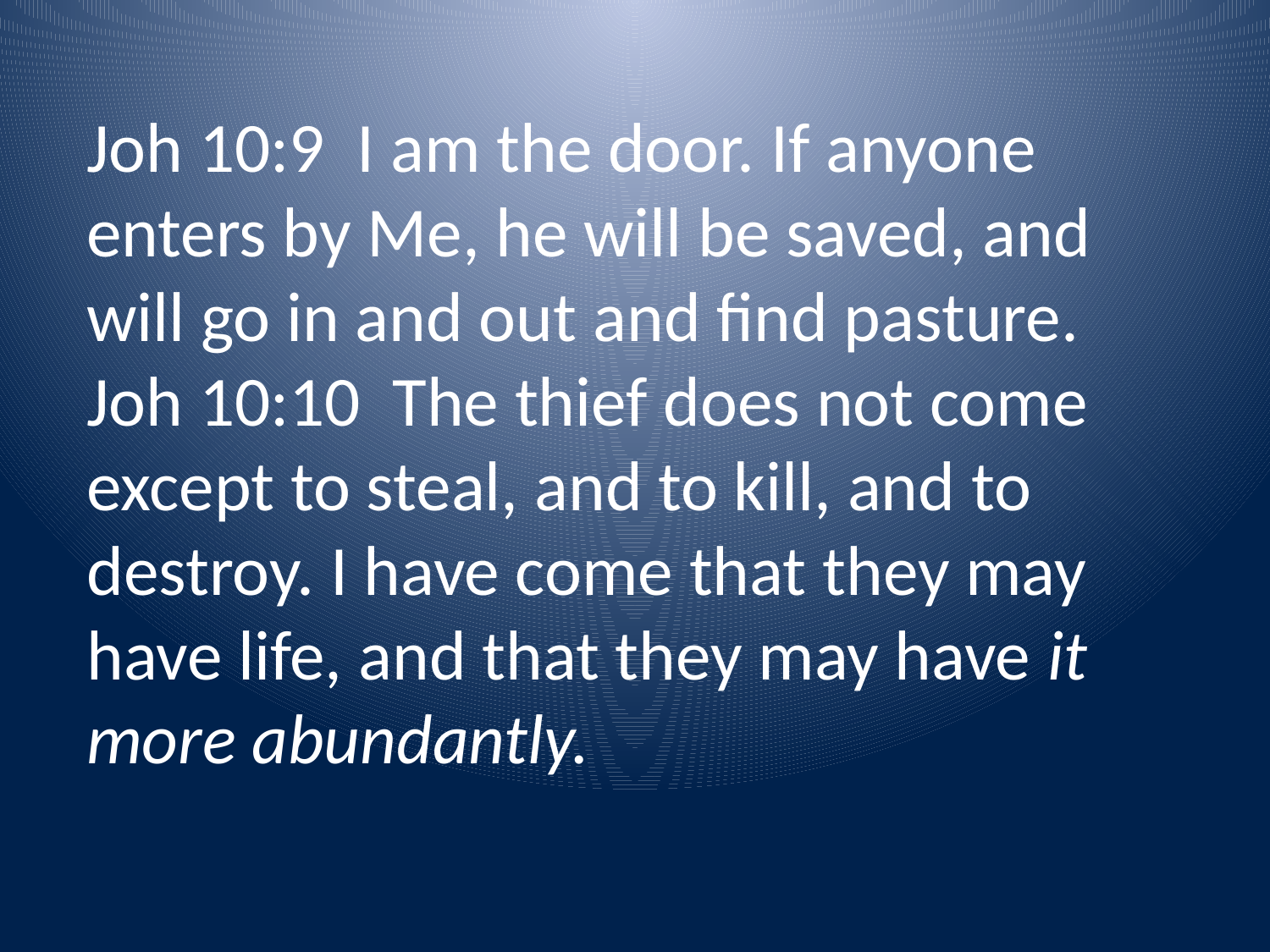

Joh 10:9  I am the door. If anyone enters by Me, he will be saved, and will go in and out and find pasture.
Joh 10:10  The thief does not come except to steal, and to kill, and to destroy. I have come that they may have life, and that they may have it more abundantly.